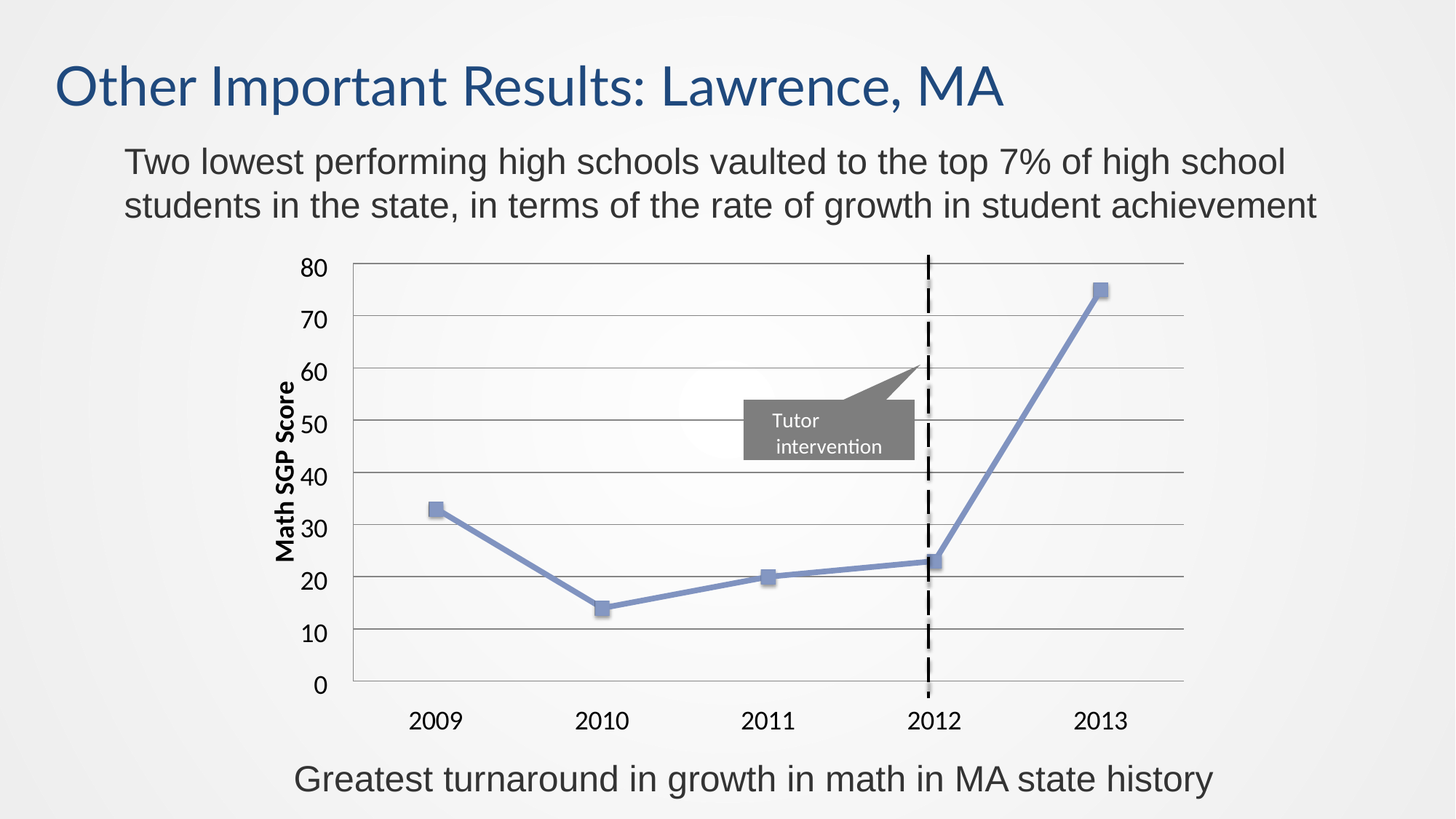

Other Important Results: Lawrence, MA
Two lowest performing high schools vaulted to the top 7% of high school students in the state, in terms of the rate of growth in student achievement
80
70
60
50
40
30
20
10
0

Math SGP Score
Tutor

intervention

2009
2010
2011
2012
2013
Greatest turnaround in growth in math in MA state history